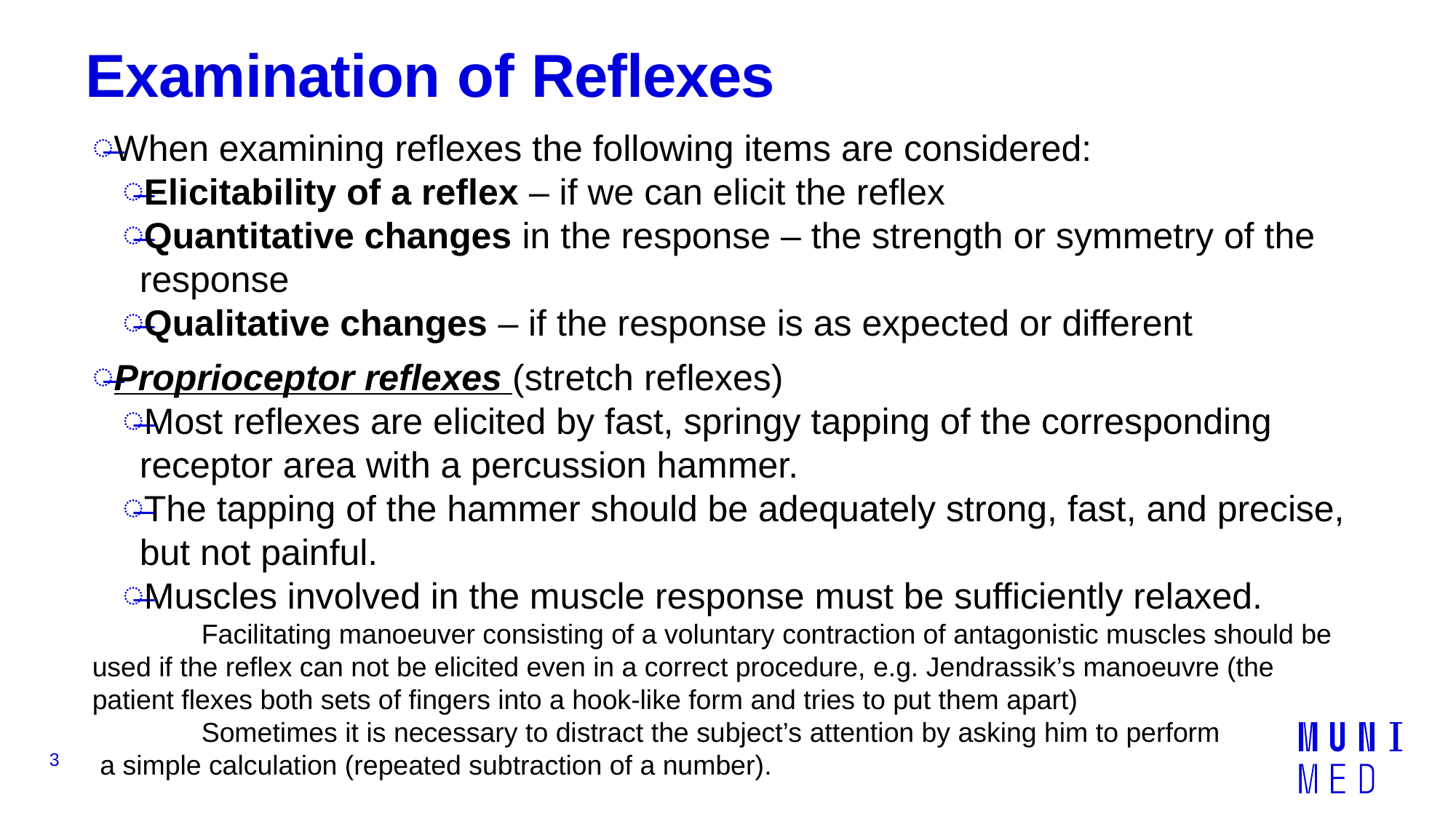

# Examination of Reflexes
When examining reflexes the following items are considered:
Elicitability of a reflex – if we can elicit the reflex
Quantitative changes in the response – the strength or symmetry of the response
Qualitative changes – if the response is as expected or different
Proprioceptor reflexes (stretch reflexes)
Most reflexes are elicited by fast, springy tapping of the corresponding receptor area with a percussion hammer.
The tapping of the hammer should be adequately strong, fast, and precise, but not painful.
Muscles involved in the muscle response must be sufficiently relaxed.
	Facilitating manoeuver consisting of a voluntary contraction of antagonistic muscles should be used if the reflex can not be elicited even in a correct procedure, e.g. Jendrassik’s manoeuvre (the patient flexes both sets of fingers into a hook-like form and tries to put them apart)
	Sometimes it is necessary to distract the subject’s attention by asking him to perform
 a simple calculation (repeated subtraction of a number).
3